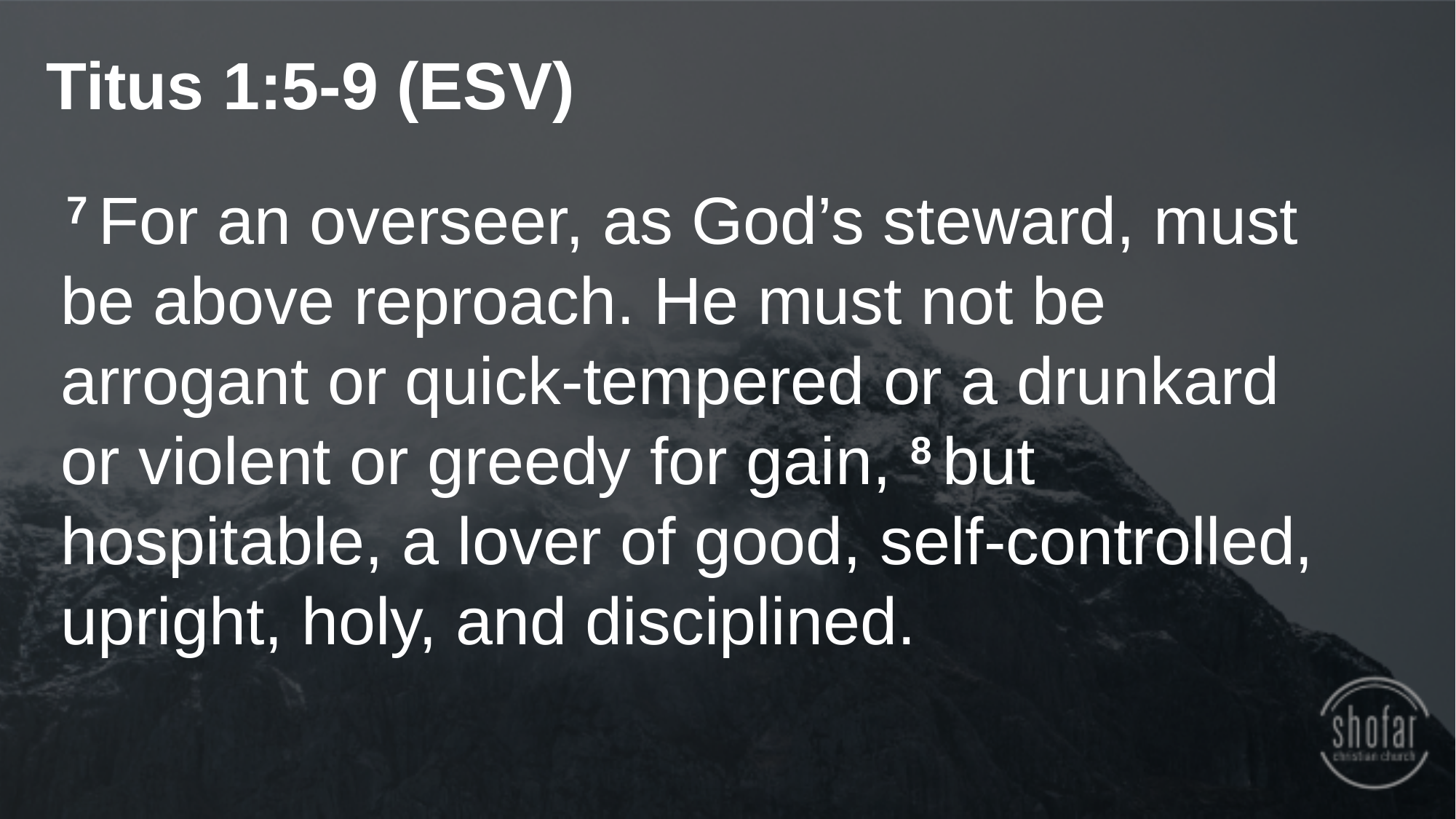

Titus 1:5-9 (ESV)
 7 For an overseer, as God’s steward, must be above reproach. He must not be arrogant or quick-tempered or a drunkard or violent or greedy for gain, 8 but hospitable, a lover of good, self-controlled, upright, holy, and disciplined.